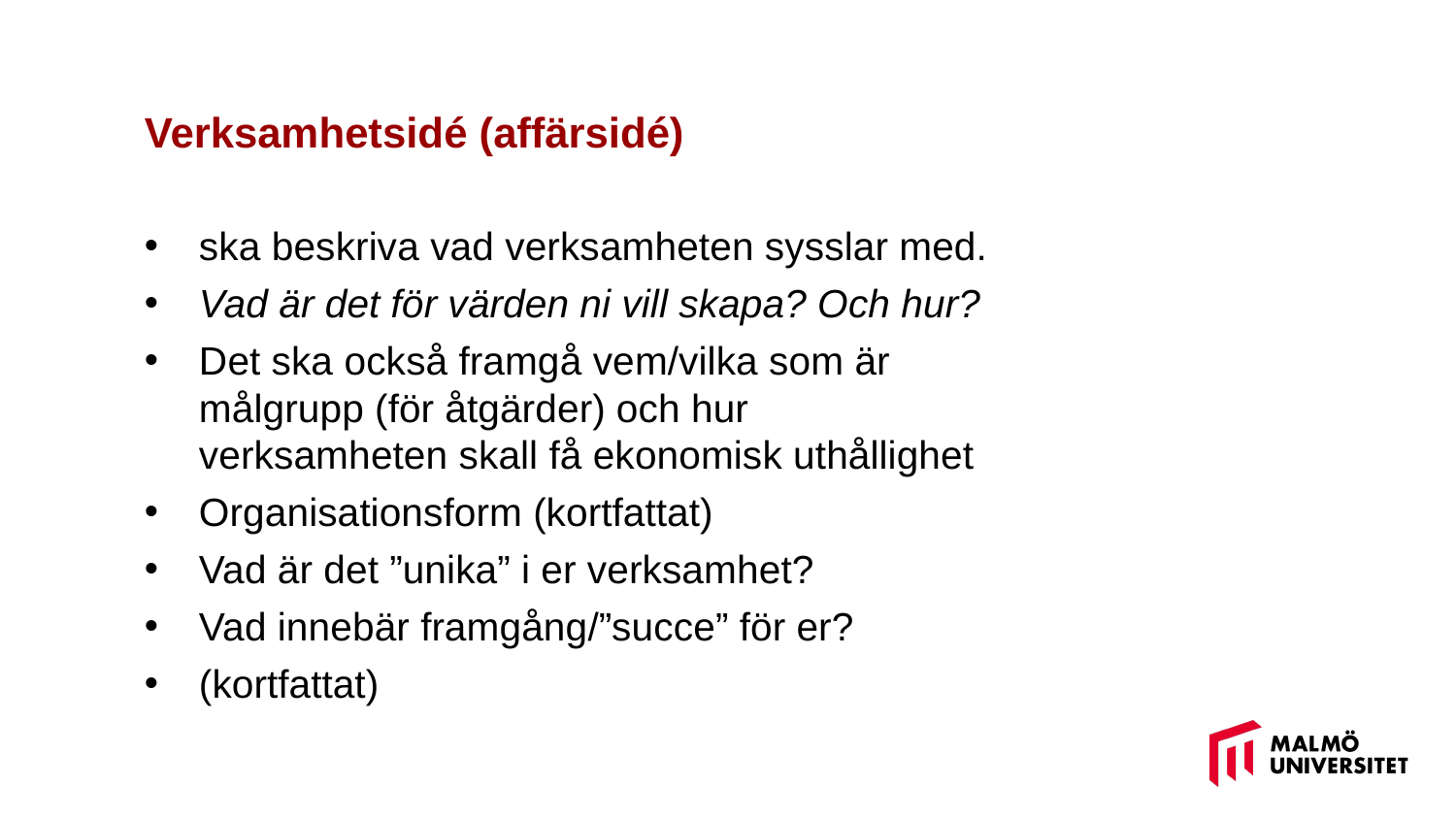

Verksamhetsidé (affärsidé)
ska beskriva vad verksamheten sysslar med.
Vad är det för värden ni vill skapa? Och hur?
Det ska också framgå vem/vilka som är målgrupp (för åtgärder) och hur verksamheten skall få ekonomisk uthållighet
Organisationsform (kortfattat)
Vad är det ”unika” i er verksamhet?
Vad innebär framgång/”succe” för er?
(kortfattat)